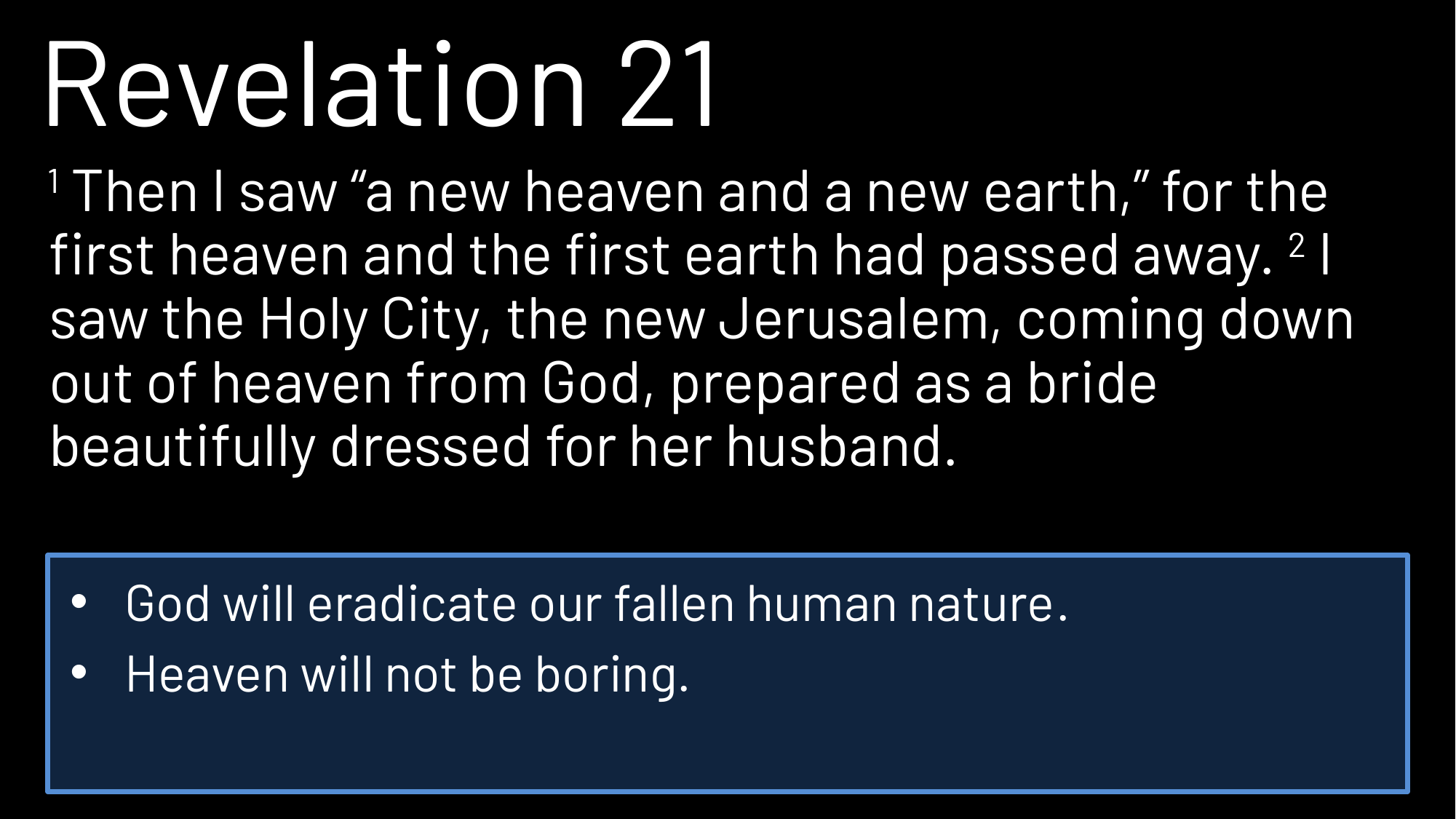

Revelation 21
1 Then I saw “a new heaven and a new earth,” for the first heaven and the first earth had passed away. 2 I saw the Holy City, the new Jerusalem, coming down out of heaven from God, prepared as a bride beautifully dressed for her husband.

God will eradicate our fallen human nature.
Heaven will not be boring.